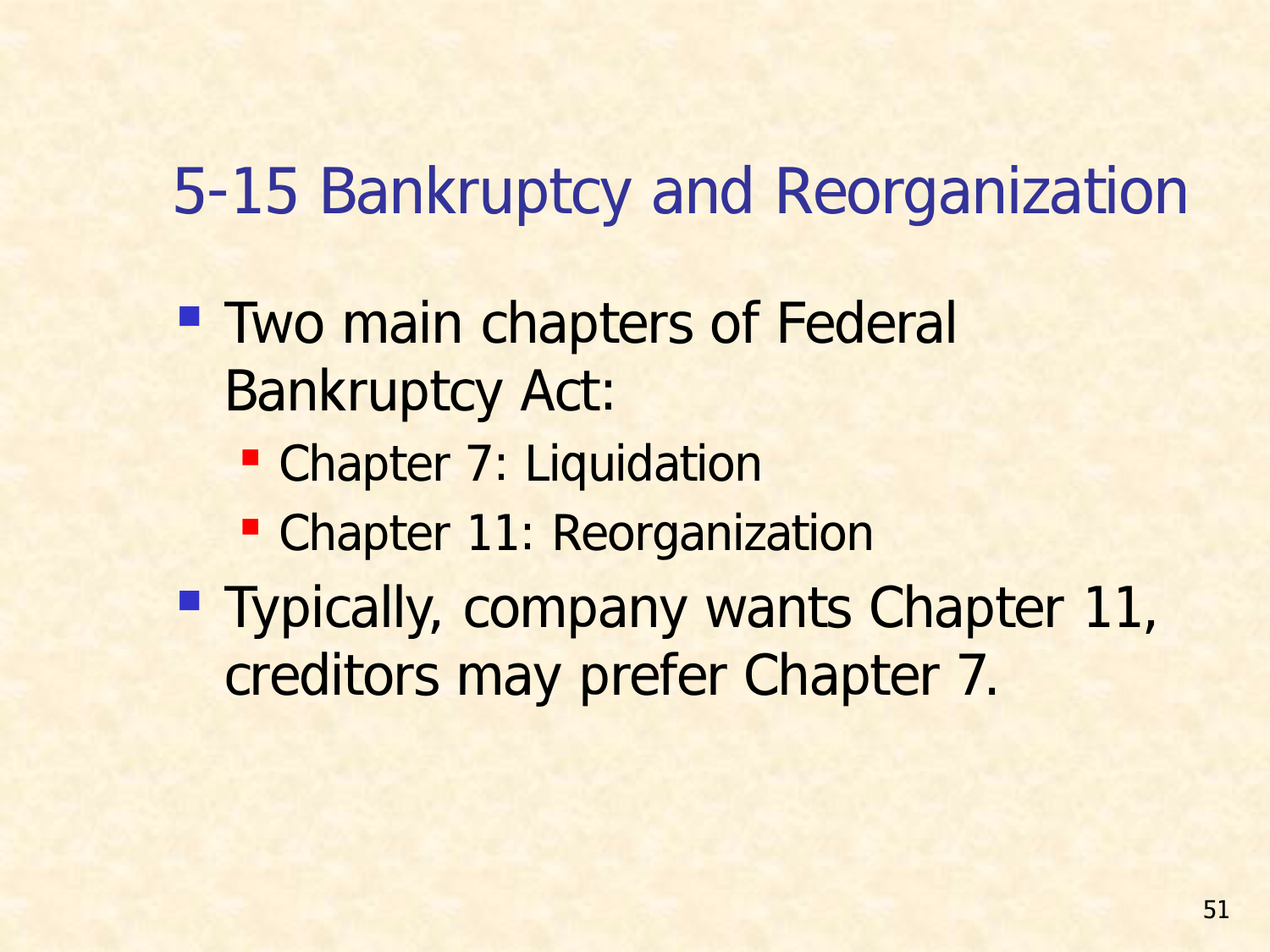

# 5-15 Bankruptcy and Reorganization
Two main chapters of Federal Bankruptcy Act:
Chapter 7: Liquidation
Chapter 11: Reorganization
Typically, company wants Chapter 11, creditors may prefer Chapter 7.
51